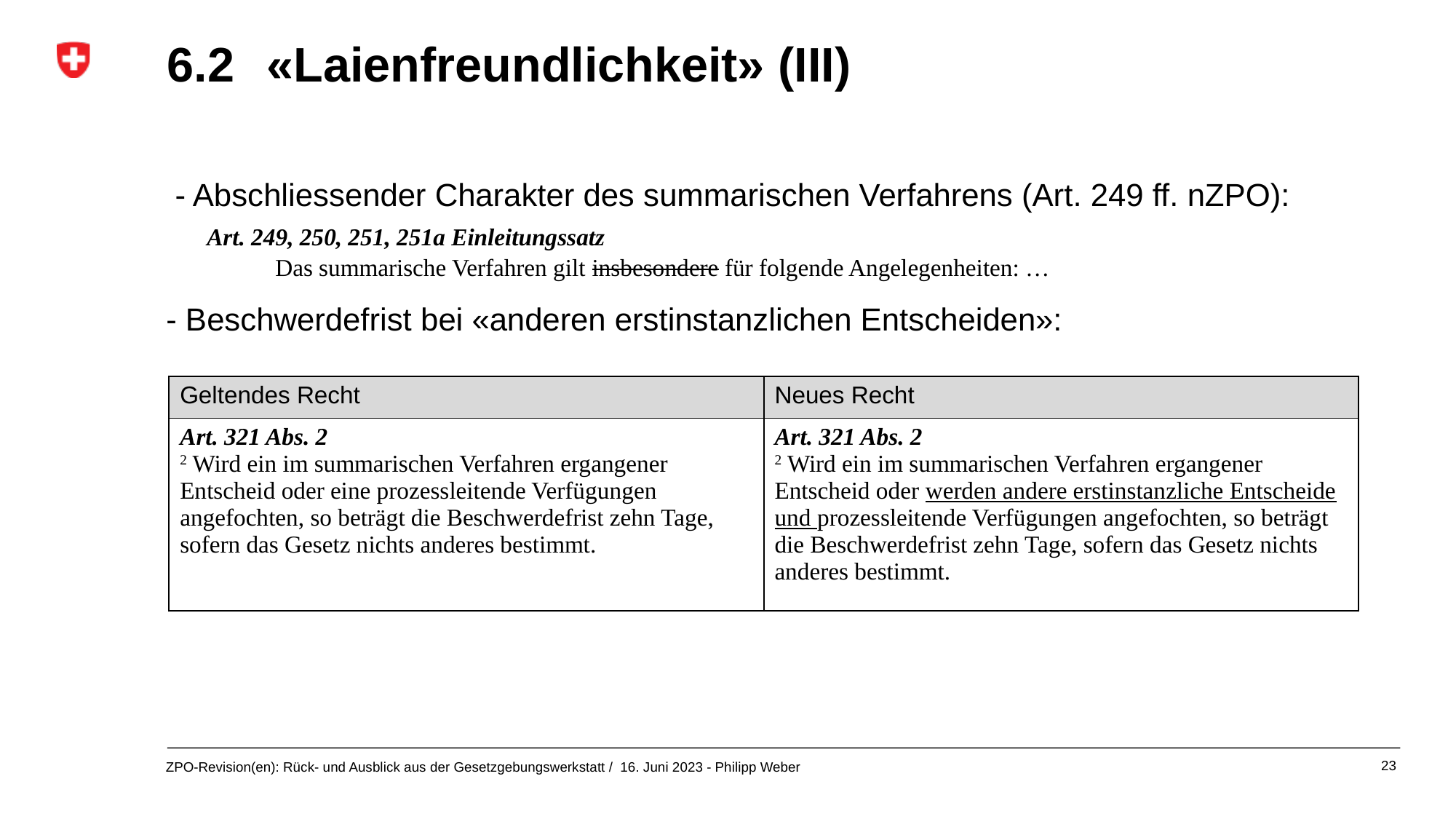

6.2	 «Laienfreundlichkeit» (III)
 - Abschliessender Charakter des summarischen Verfahrens (Art. 249 ff. nZPO):
 Art. 249, 250, 251, 251a Einleitungssatz
	Das summarische Verfahren gilt insbesondere für folgende Angelegenheiten: …
- Beschwerdefrist bei «anderen erstinstanzlichen Entscheiden»:

| Geltendes Recht | Neues Recht |
| --- | --- |
| Art. 321 Abs. 2 2 Wird ein im summarischen Verfahren ergangener Entscheid oder eine prozessleitende Verfügungen angefochten, so beträgt die Beschwerdefrist zehn Tage, sofern das Gesetz nichts anderes bestimmt. | Art. 321 Abs. 2 2 Wird ein im summarischen Verfahren ergangener Entscheid oder werden andere erstinstanzliche Entscheide und prozessleitende Verfügungen angefochten, so beträgt die Beschwerdefrist zehn Tage, sofern das Gesetz nichts anderes bestimmt. |
23
ZPO-Revision(en): Rück- und Ausblick aus der Gesetzgebungswerkstatt /  16. Juni 2023 - Philipp Weber